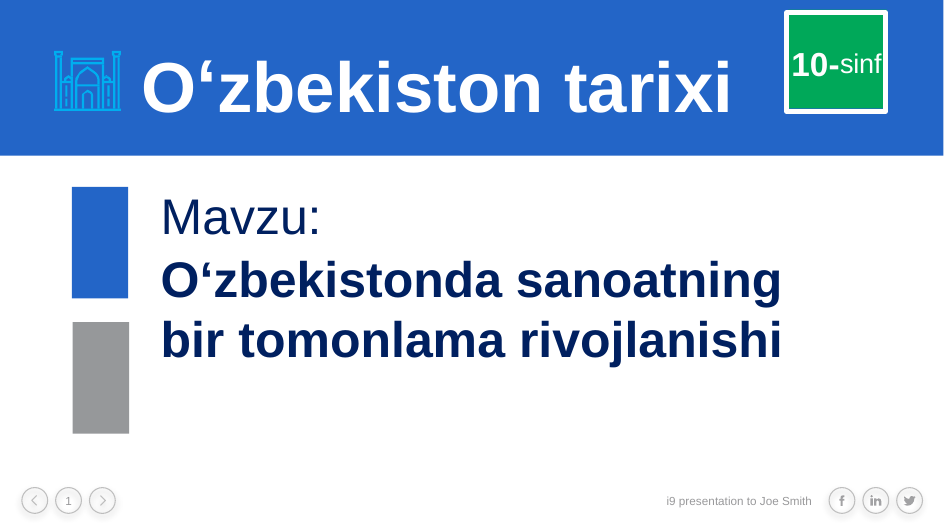

O‘zbekiston tarixi
10-
sinf

Mavzu:
O‘zbekistonda sanoatning bir tomonlama rivojlanishi